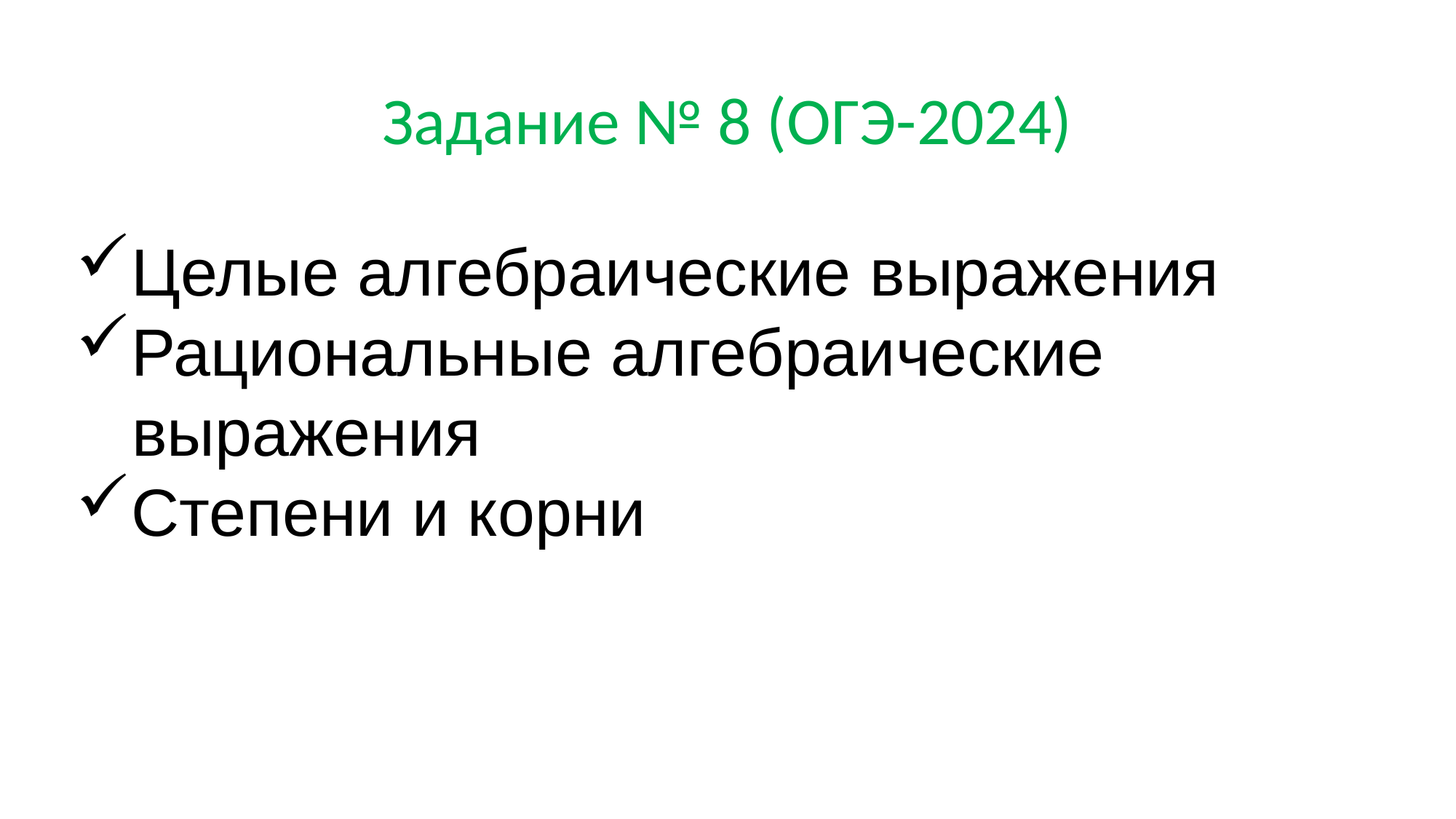

# Задание № 8 (ОГЭ-2024)
Целые алгебраические выражения
Рациональные алгебраические
   выражения
Степени и корни